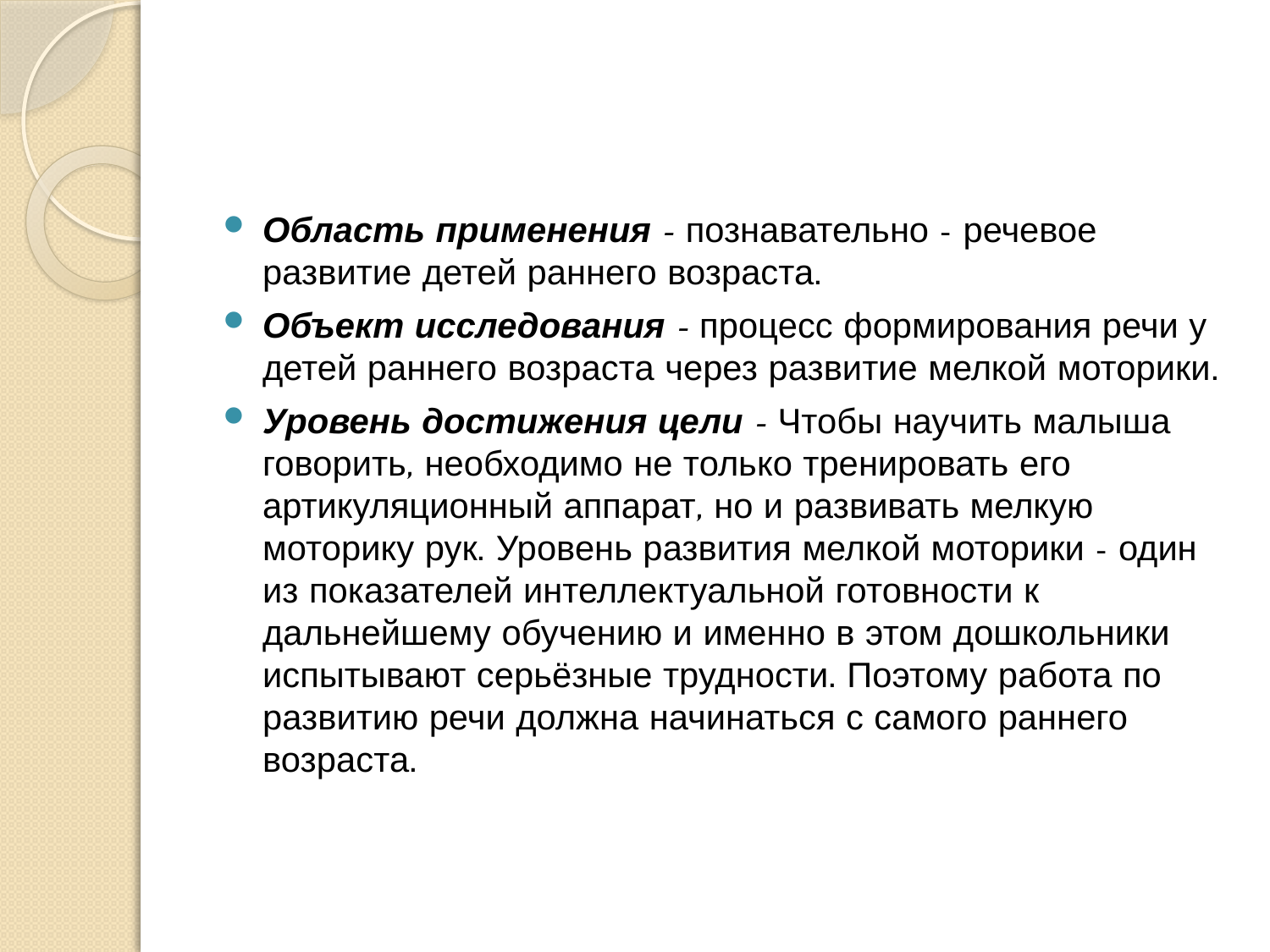

#
Область применения - познавательно - речевое развитие детей раннего возраста.
Объект исследования - процесс формирования речи у детей раннего возраста через развитие мелкой моторики.
Уровень достижения цели - Чтобы научить малыша говорить, необходимо не только тренировать его артикуляционный аппарат, но и развивать мелкую моторику рук. Уровень развития мелкой моторики - один из показателей интеллектуальной готовности к дальнейшему обучению и именно в этом дошкольники испытывают серьёзные трудности. Поэтому работа по развитию речи должна начинаться с самого раннего возраста.